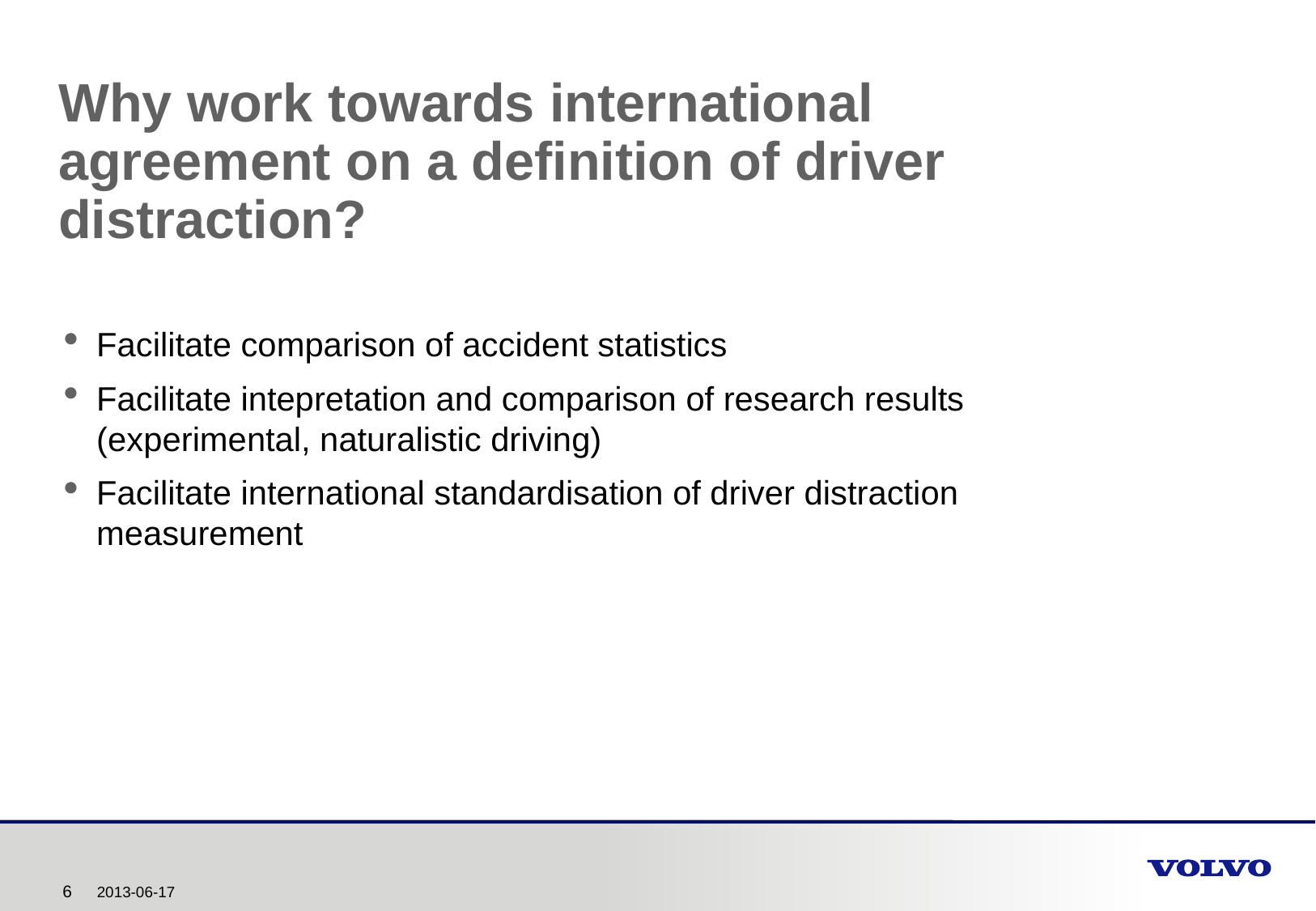

# Why work towards international agreement on a definition of driver distraction?
Facilitate comparison of accident statistics
Facilitate intepretation and comparison of research results (experimental, naturalistic driving)
Facilitate international standardisation of driver distraction measurement

2013-06-17
6